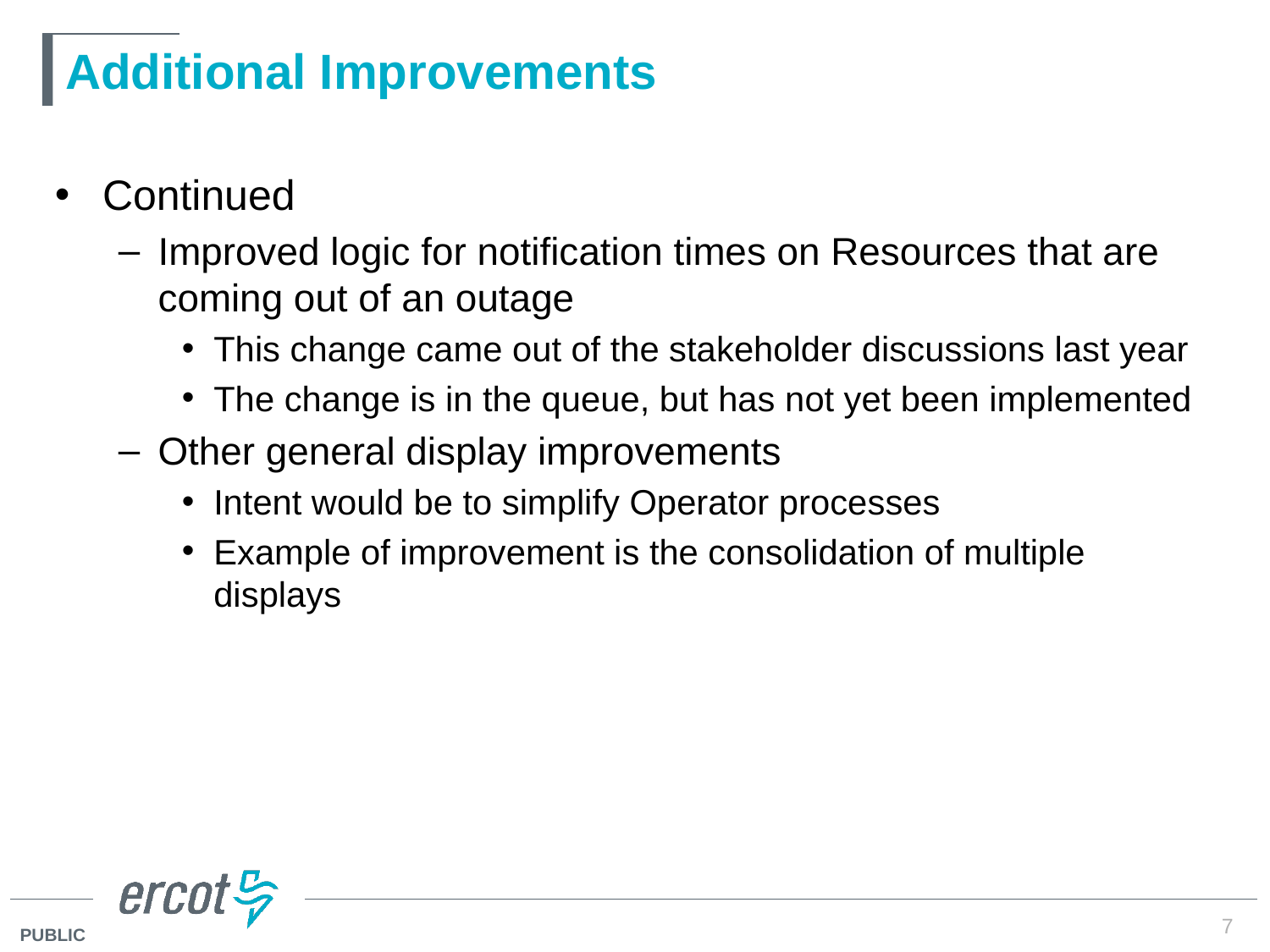

# Additional Improvements
Continued
Improved logic for notification times on Resources that are coming out of an outage
This change came out of the stakeholder discussions last year
The change is in the queue, but has not yet been implemented
Other general display improvements
Intent would be to simplify Operator processes
Example of improvement is the consolidation of multiple displays

7